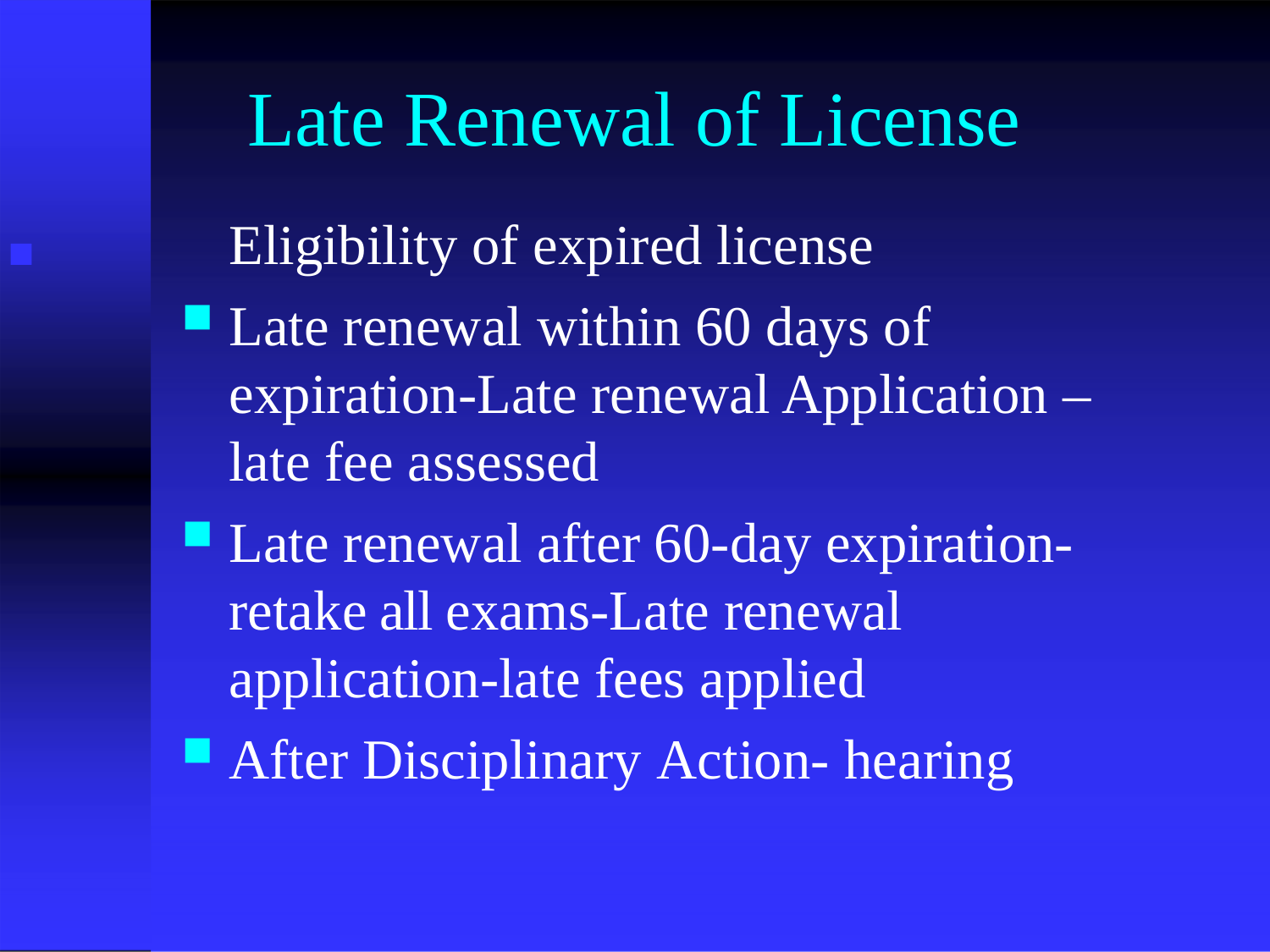

# Late Renewal of License
Eligibility of expired license
Late renewal within 60 days of expiration-Late renewal Application –late fee assessed
Late renewal after 60-day expiration- retake all exams-Late renewal application-late fees applied
After Disciplinary Action- hearing